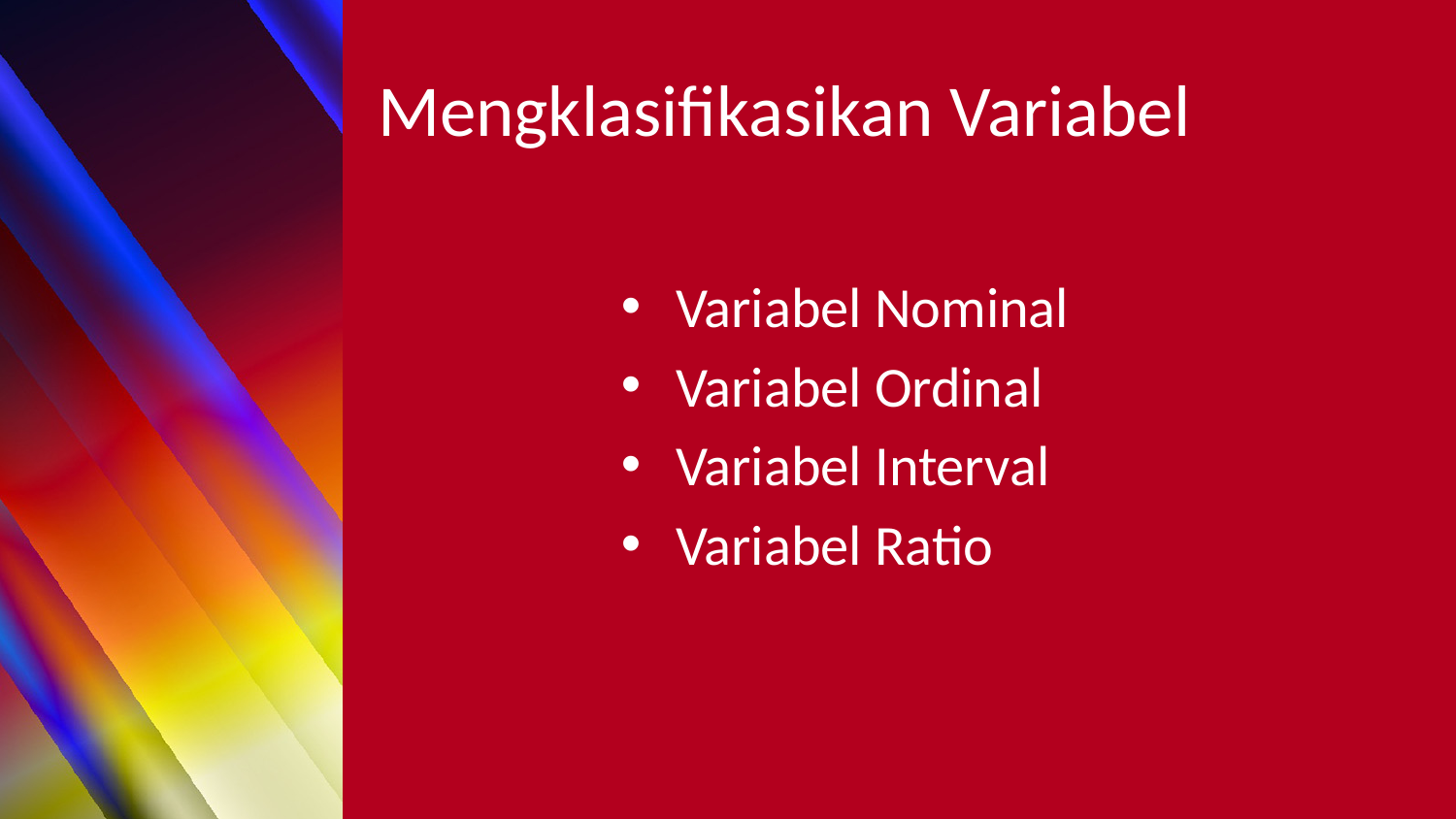

# Mengklasifikasikan Variabel
Variabel Nominal
Variabel Ordinal
Variabel Interval
Variabel Ratio